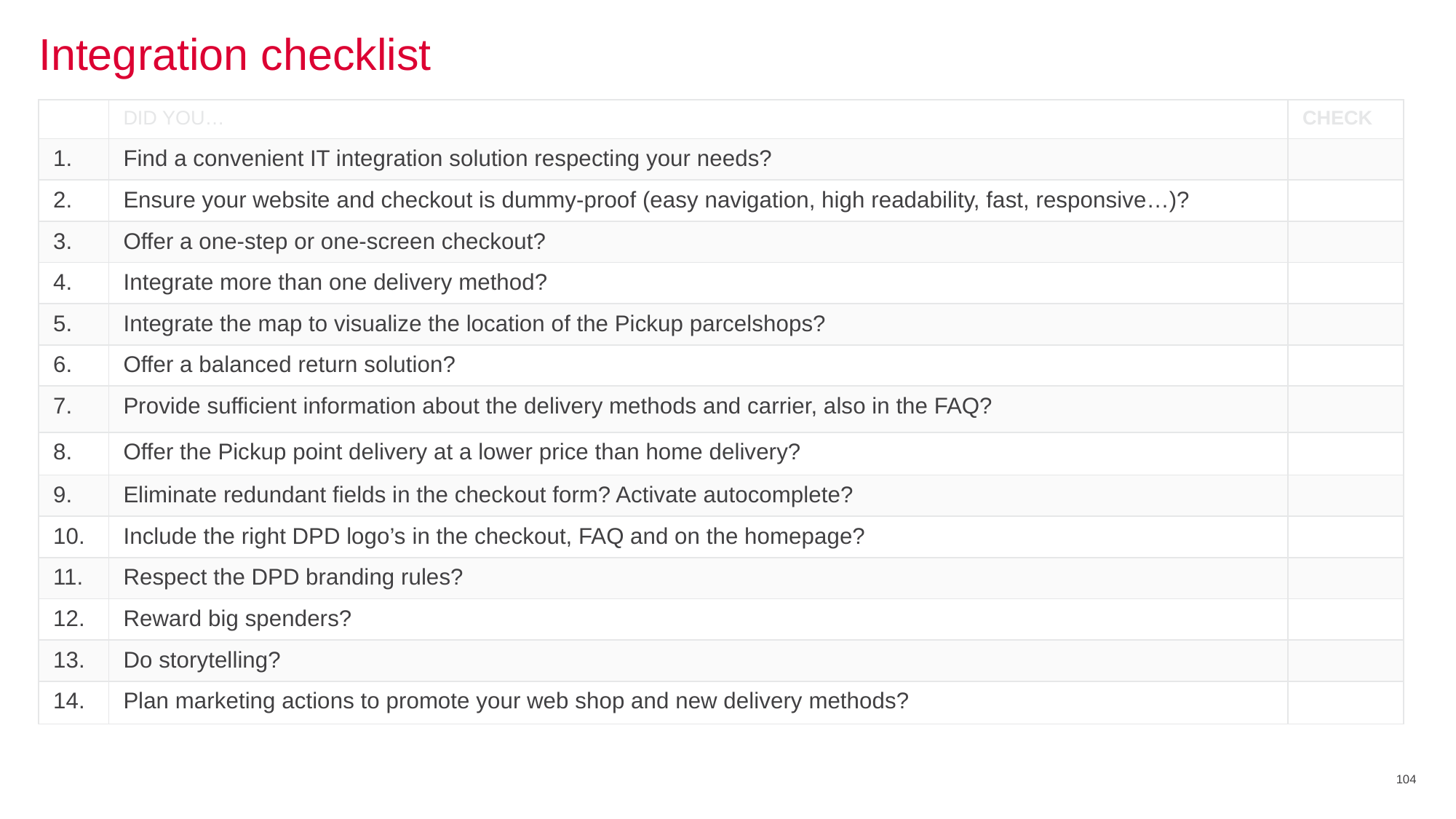

# Integration checklist
|  | DID YOU… | CHECK |
| --- | --- | --- |
| 1. | Find a convenient IT integration solution respecting your needs? |  |
| 2. | Ensure your website and checkout is dummy-proof (easy navigation, high readability, fast, responsive…)? |  |
| 3. | Offer a one-step or one-screen checkout? |  |
| 4. | Integrate more than one delivery method? |  |
| 5. | Integrate the map to visualize the location of the Pickup parcelshops? |  |
| 6. | Offer a balanced return solution? |  |
| 7. | Provide sufficient information about the delivery methods and carrier, also in the FAQ? |  |
| 8. | Offer the Pickup point delivery at a lower price than home delivery? |  |
| 9. | Eliminate redundant fields in the checkout form? Activate autocomplete? |  |
| 10. | Include the right DPD logo’s in the checkout, FAQ and on the homepage? |  |
| 11. | Respect the DPD branding rules? |  |
| 12. | Reward big spenders? |  |
| 13. | Do storytelling? |  |
| 14. | Plan marketing actions to promote your web shop and new delivery methods? |  |
104